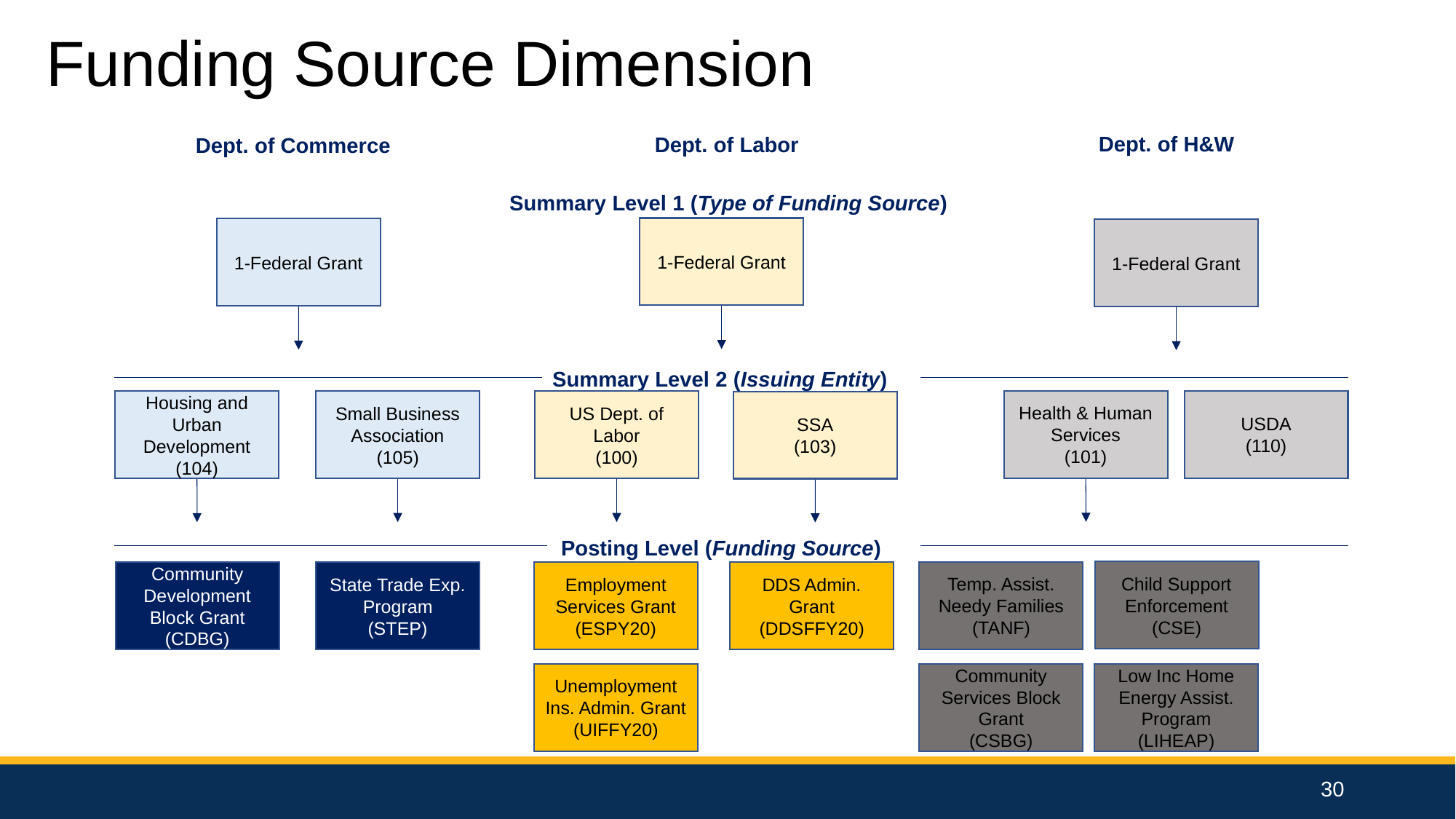

Funding Source Dimension
Dept. of H&W

Dept. of Labor

Dept. of Commerce

Summary Level 1 (Type of Funding Source)

1-Federal Grant
1-Federal Grant
1-Federal Grant
Summary Level 2 (Issuing Entity)

USDA
(110)
Health & Human Services
(101)
US Dept. of Labor
(100)
Small Business Association
(105)
Housing and Urban Development
(104)
SSA
(103)
Posting Level (Funding Source)

Child Support Enforcement
(CSE)
Temp. Assist. Needy Families
(TANF)
Community Development Block Grant
(CDBG)
State Trade Exp. Program
(STEP)
Employment Services Grant
(ESPY20)
DDS Admin. Grant
(DDSFFY20)
Unemployment Ins. Admin. Grant
(UIFFY20)
Community Services Block Grant
(CSBG)
Low Inc Home Energy Assist. Program
(LIHEAP)
30